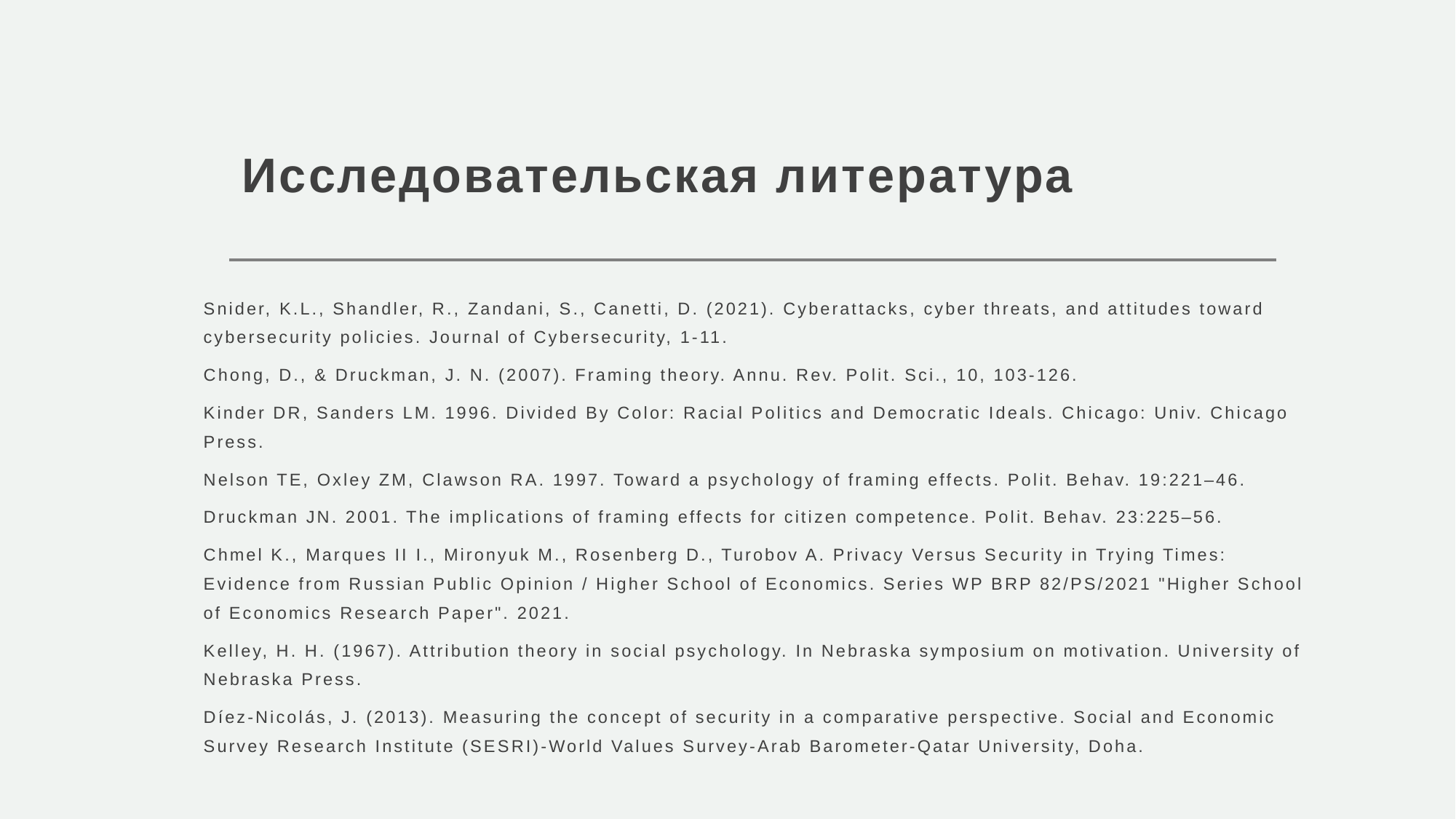

# Исследовательская литература
Snider, K.L., Shandler, R., Zandani, S., Canetti, D. (2021). Cyberattacks, cyber threats, and attitudes toward cybersecurity policies. Journal of Cybersecurity, 1-11.
Chong, D., & Druckman, J. N. (2007). Framing theory. Annu. Rev. Polit. Sci., 10, 103-126.
Kinder DR, Sanders LM. 1996. Divided By Color: Racial Politics and Democratic Ideals. Chicago: Univ. Chicago Press.
Nelson TE, Oxley ZM, Clawson RA. 1997. Toward a psychology of framing effects. Polit. Behav. 19:221–46.
Druckman JN. 2001. The implications of framing effects for citizen competence. Polit. Behav. 23:225–56.
Chmel K., Marques II I., Mironyuk M., Rosenberg D., Turobov A. Privacy Versus Security in Trying Times: Evidence from Russian Public Opinion / Higher School of Economics. Series WP BRP 82/PS/2021 "Higher School of Economics Research Paper". 2021.
Kelley, H. H. (1967). Attribution theory in social psychology. In Nebraska symposium on motivation. University of Nebraska Press.
Díez-Nicolás, J. (2013). Measuring the concept of security in a comparative perspective. Social and Economic Survey Research Institute (SESRI)-World Values Survey-Arab Barometer-Qatar University, Doha.